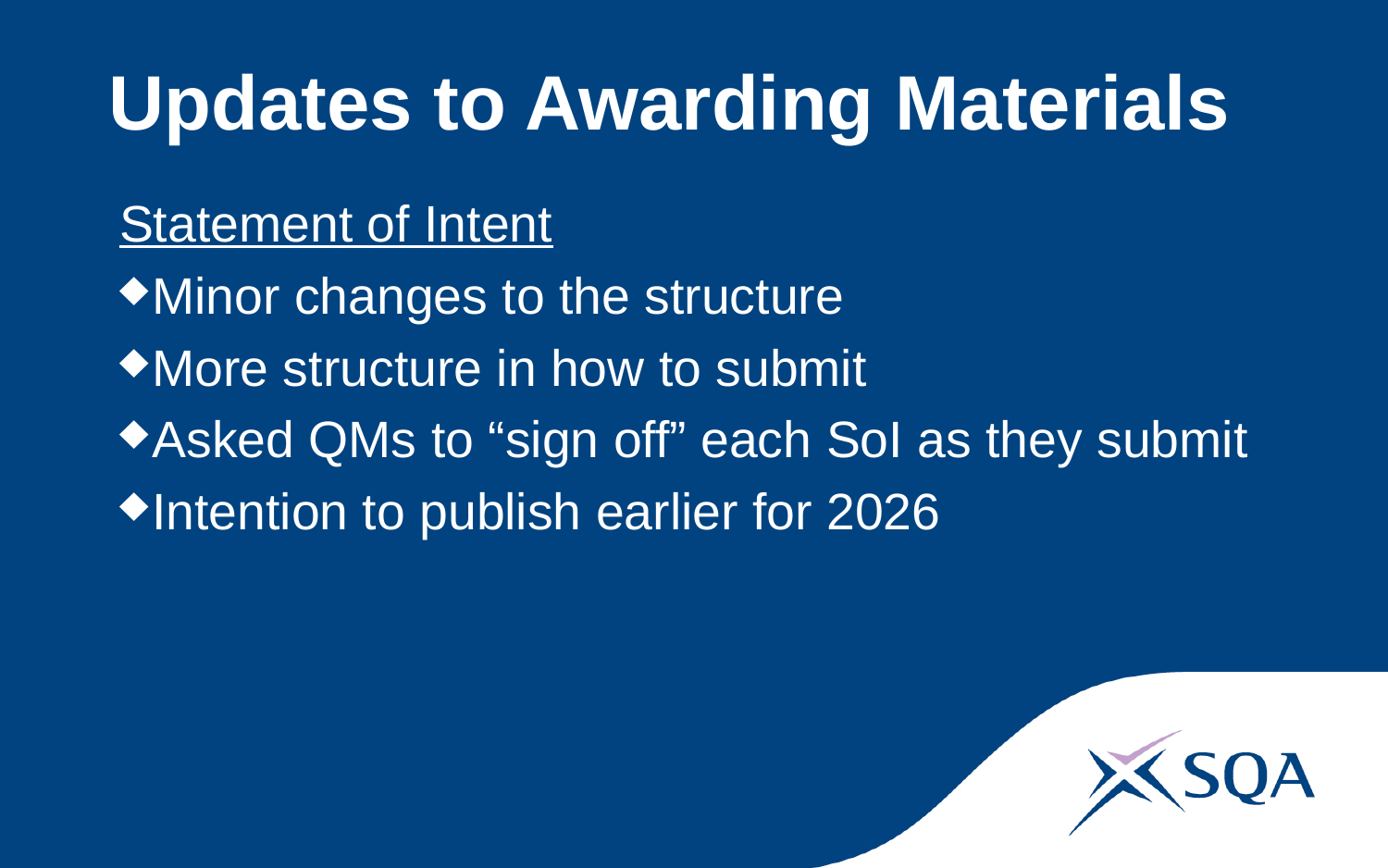

# Updates to Awarding Materials
Statement of Intent
Minor changes to the structure
More structure in how to submit
Asked QMs to “sign off” each SoI as they submit
Intention to publish earlier for 2026